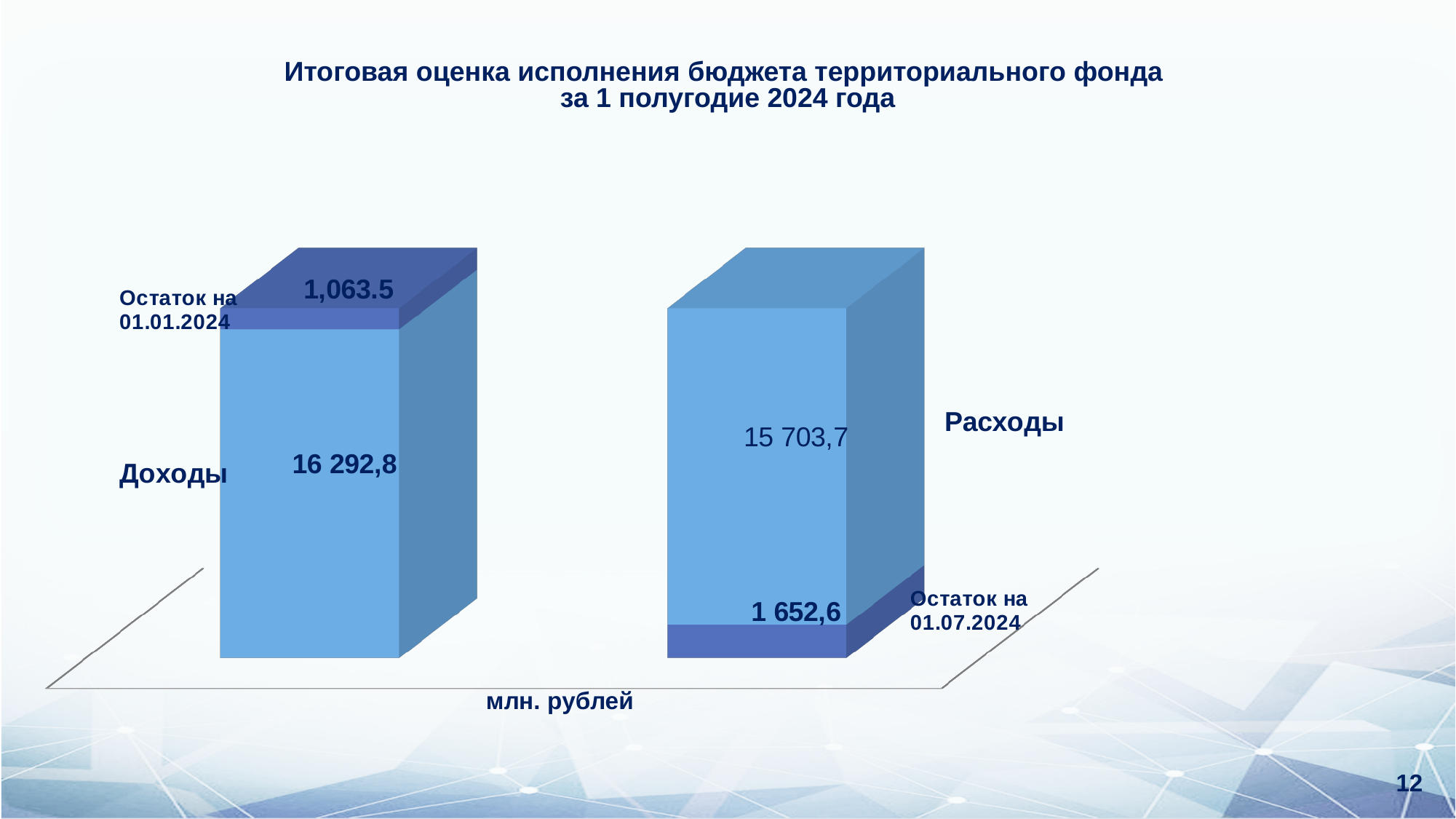

# Итоговая оценка исполнения бюджета территориального фонда за 1 полугодие 2024 года

[unsupported chart]

12